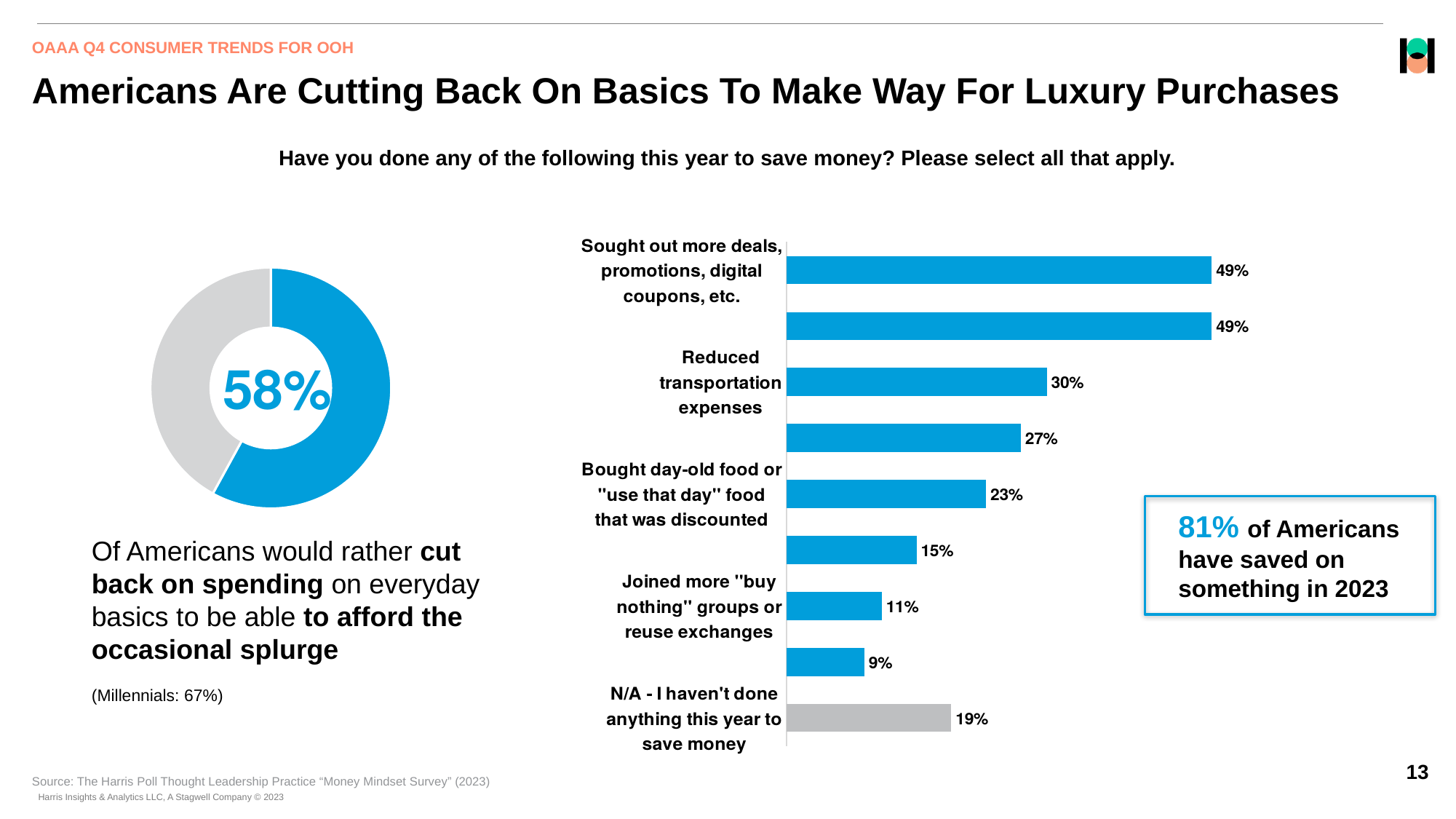

OAAA Q4 CONSUMER TRENDS FOR OOH
# Americans Are Cutting Back On Basics To Make Way For Luxury Purchases
Have you done any of the following this year to save money? Please select all that apply.

### Chart

| Category | Gen Pop |
|---|---|
| Sought out more deals, promotions, digital coupons, etc. | 0.49 |
| Gone to a dollar storeo shop for household staples | 0.49 |
| Reduced transportation expenses | 0.3 |
| Opted out of more social events | 0.27 |
| Bought day-old food or ''use that day'' food that was discounted | 0.23 |
| Shared passwords on streaming services | 0.15 |
| Joined more ''buy nothing'' groups or reuse exchanges | 0.11 |
| Rented items instead of buying them | 0.09 |
| N/A - I haven't done anything this year to save money | 0.19 |

### Chart

| Category | Sales |
|---|---|
|  | 58.0 |
|  | 42.0 |
58%

81% of Americans have saved on something in 2023
Of Americans would rather cut back on spending on everyday basics to be able to afford the occasional splurge

(Millennials: 67%)

Source: The Harris Poll Thought Leadership Practice “Money Mindset Survey” (2023)